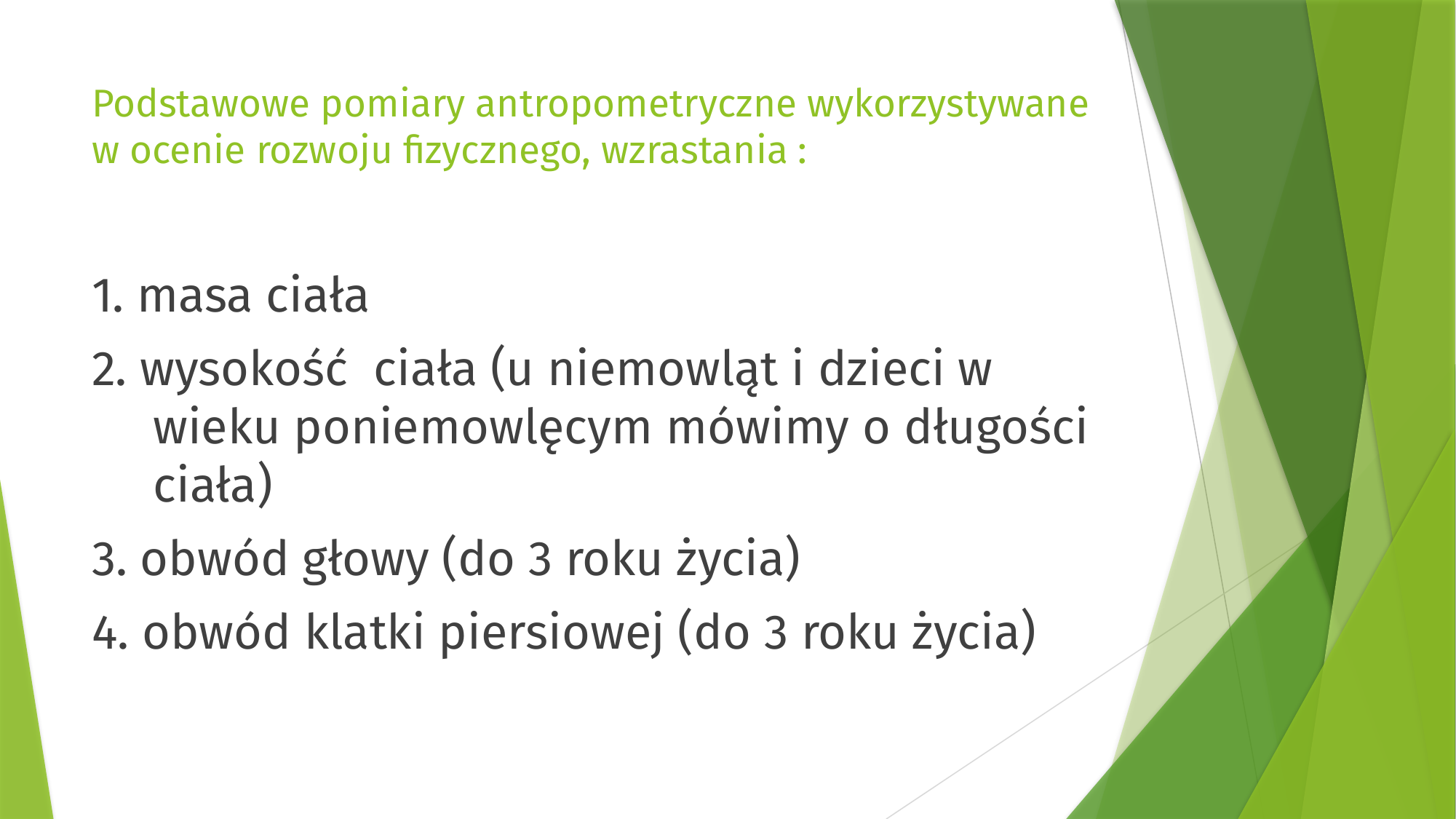

# Podstawowe pomiary antropometryczne wykorzystywane w ocenie rozwoju fizycznego, wzrastania :
1. masa ciała
2. wysokość  ciała (u niemowląt i dzieci w wieku poniemowlęcym mówimy o długości ciała)
3. obwód głowy (do 3 roku życia)
4. obwód klatki piersiowej (do 3 roku życia)